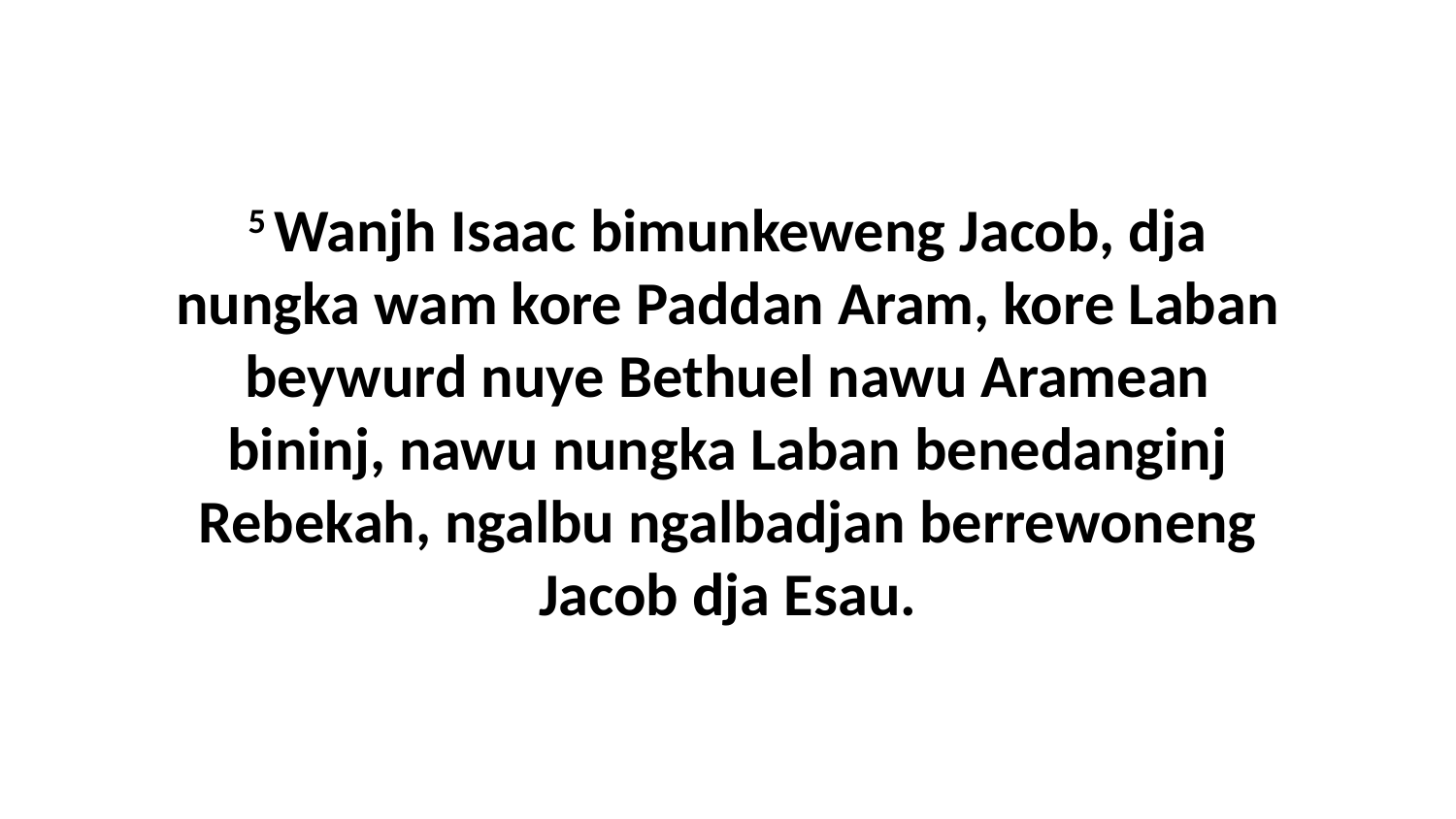

5 Wanjh Isaac bimunkeweng Jacob, dja nungka wam kore Paddan Aram, kore Laban beywurd nuye Bethuel nawu Aramean bininj, nawu nungka Laban benedanginj Rebekah, ngalbu ngalbadjan berrewoneng Jacob dja Esau.